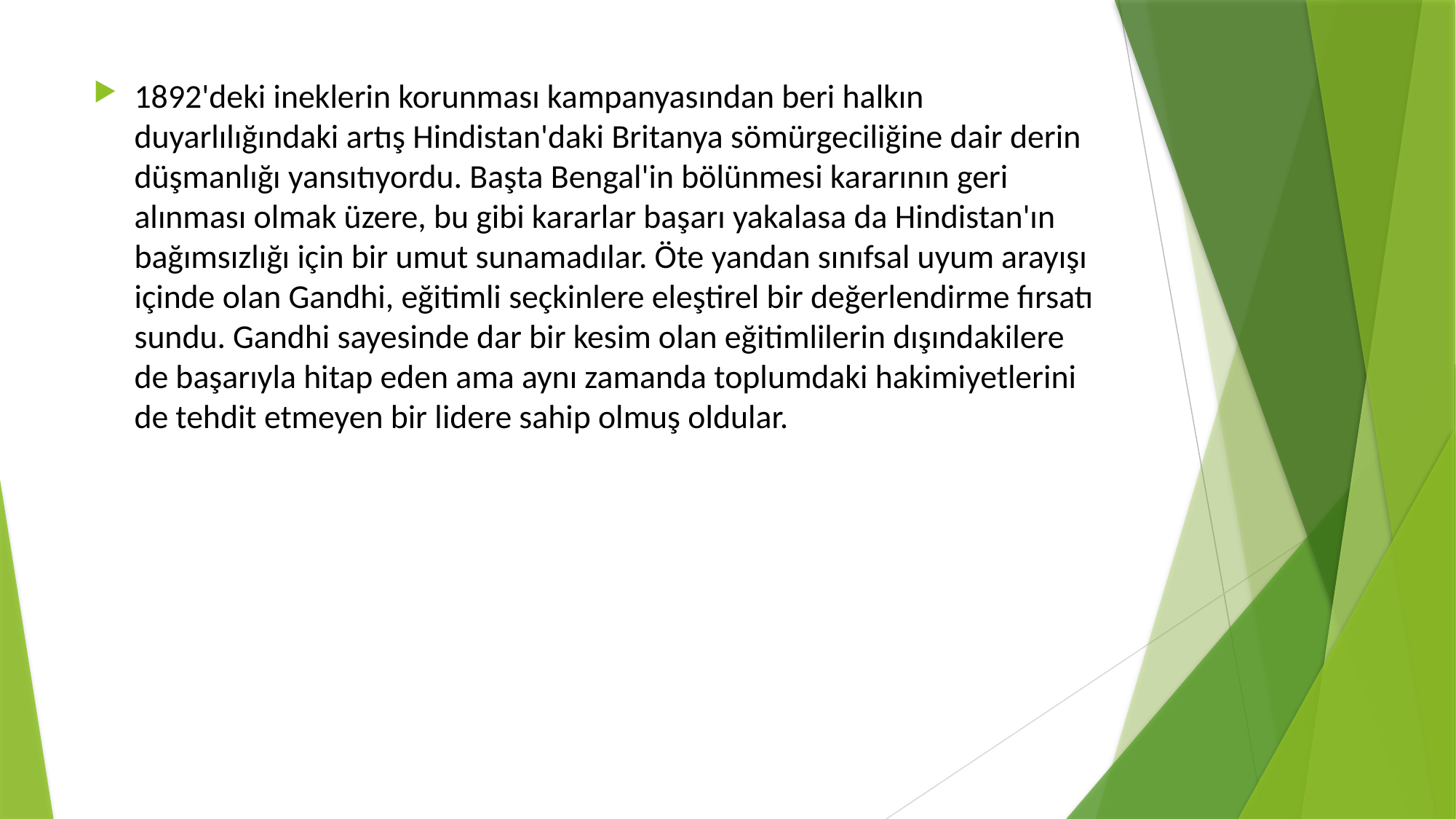

1892'deki ineklerin korunması kampanyasından beri halkın duyarlılığındaki artış Hindistan'daki Britanya sömürgeciliğine dair derin düşmanlığı yansıtıyordu. Başta Bengal'in bölünmesi kararının geri alınması olmak üzere, bu gibi kararlar başarı yakalasa da Hindistan'ın bağımsızlığı için bir umut sunamadılar. Öte yandan sınıfsal uyum arayışı içinde olan Gandhi, eğitimli seçkinlere eleştirel bir değerlendirme fırsatı sundu. Gandhi sayesinde dar bir kesim olan eğitimlilerin dışındakilere de başarıyla hitap eden ama aynı zamanda toplumdaki hakimiyetlerini de tehdit etmeyen bir lidere sahip olmuş oldular.